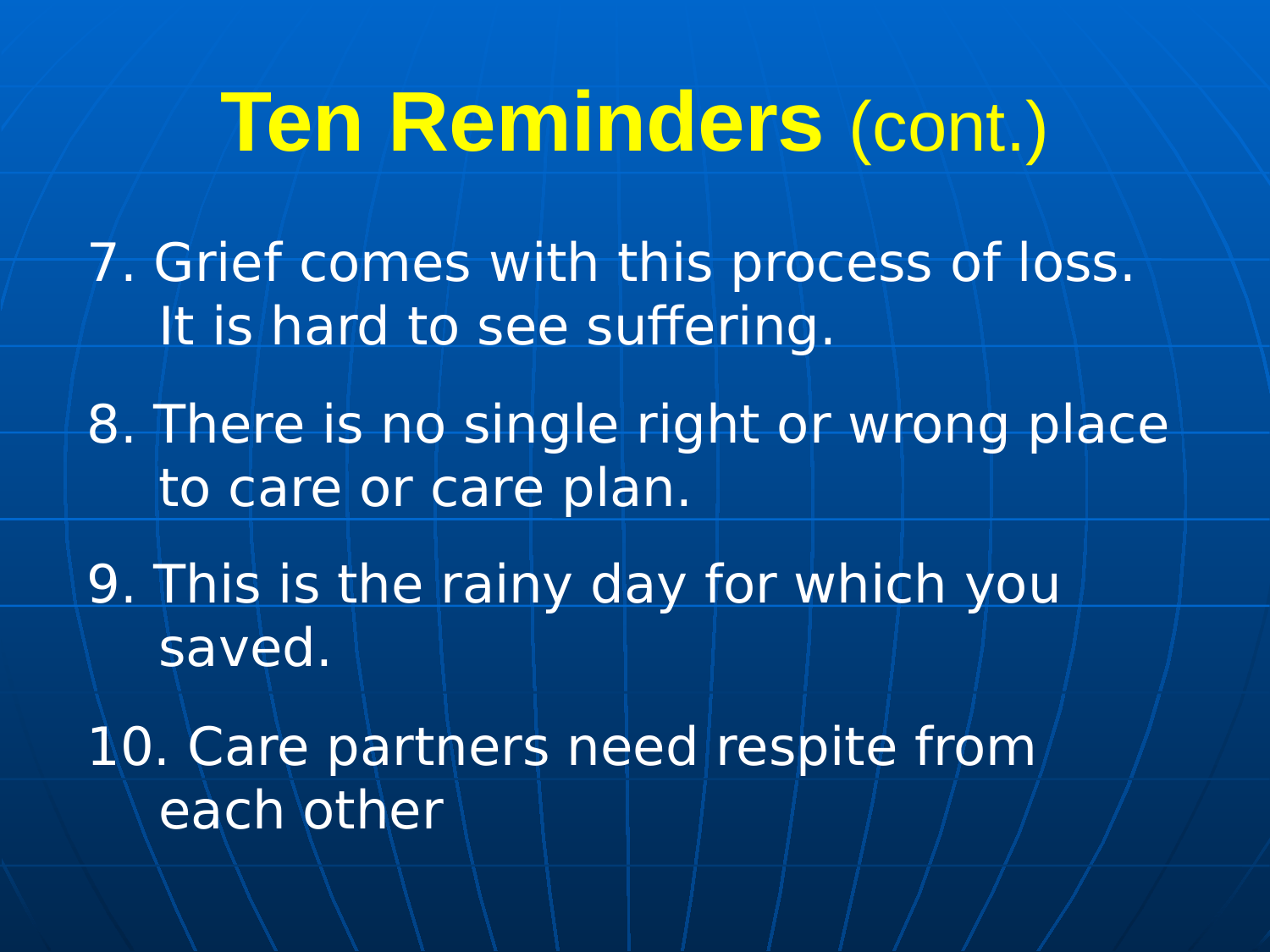

# Ten Reminders (cont.)
7. Grief comes with this process of loss.  It is hard to see suffering.

8. There is no single right or wrong place to care or care plan.

9. This is the rainy day for which you saved.

10. Care partners need respite from each other